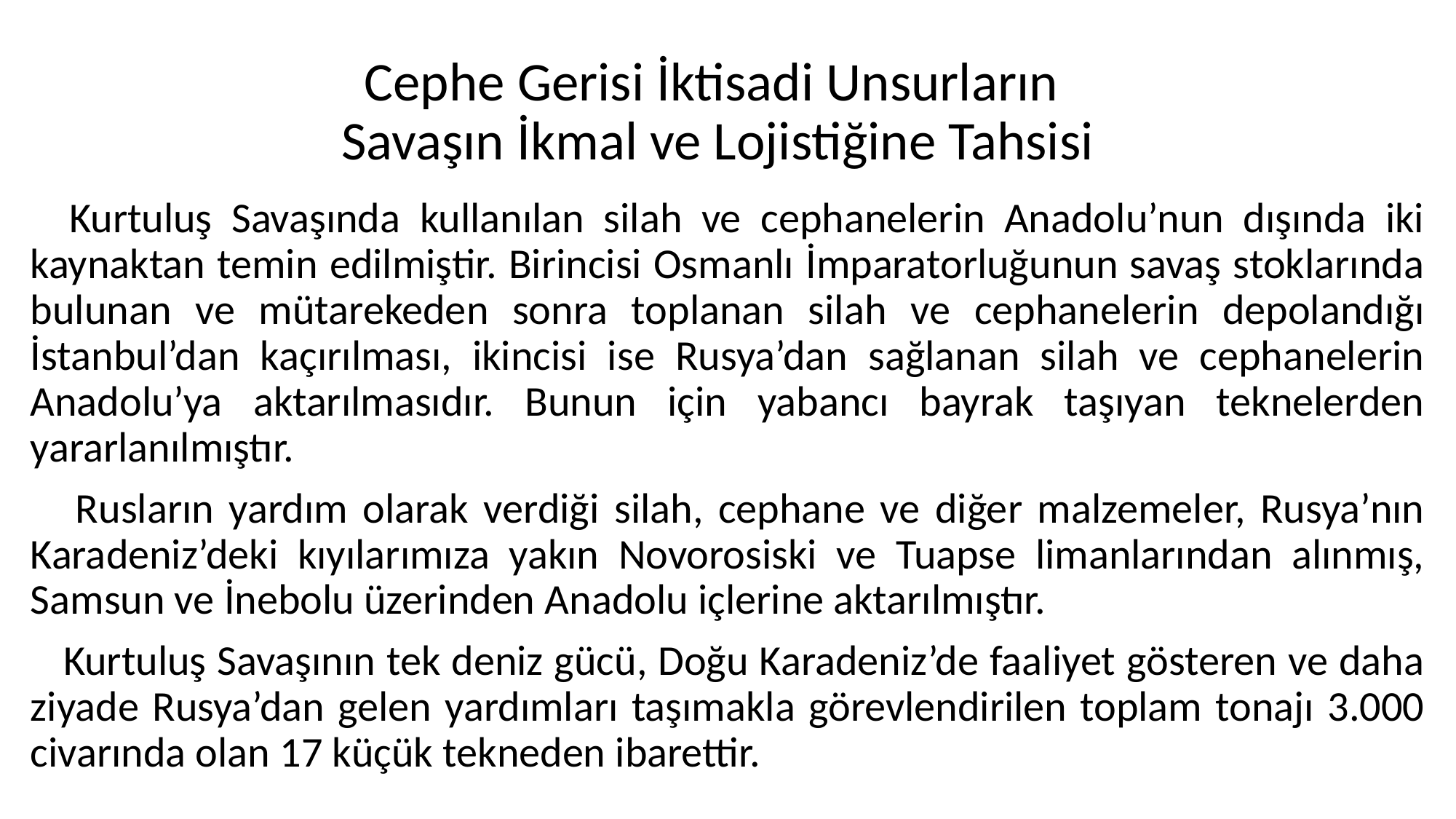

# Cephe Gerisi İktisadi Unsurların Savaşın İkmal ve Lojistiğine Tahsisi
  Kurtuluş Savaşında kullanılan silah ve cephanelerin Anadolu’nun dışında iki kaynaktan temin edilmiştir. Birincisi Osmanlı İmparatorluğunun savaş stoklarında bulunan ve mütarekeden sonra toplanan silah ve cephanelerin depolandığı İstanbul’dan kaçırılması, ikincisi ise Rusya’dan sağlanan silah ve cephanelerin Anadolu’ya aktarılmasıdır. Bunun için yabancı bayrak taşıyan teknelerden yararlanılmıştır.
   Rusların yardım olarak verdiği silah, cephane ve diğer malzemeler, Rusya’nın Karadeniz’deki kıyılarımıza yakın Novorosiski ve Tuapse limanlarından alınmış, Samsun ve İnebolu üzerinden Anadolu içlerine aktarılmıştır.
   Kurtuluş Savaşının tek deniz gücü, Doğu Karadeniz’de faaliyet gösteren ve daha ziyade Rusya’dan gelen yardımları taşımakla görevlendirilen toplam tonajı 3.000 civarında olan 17 küçük tekneden ibarettir.